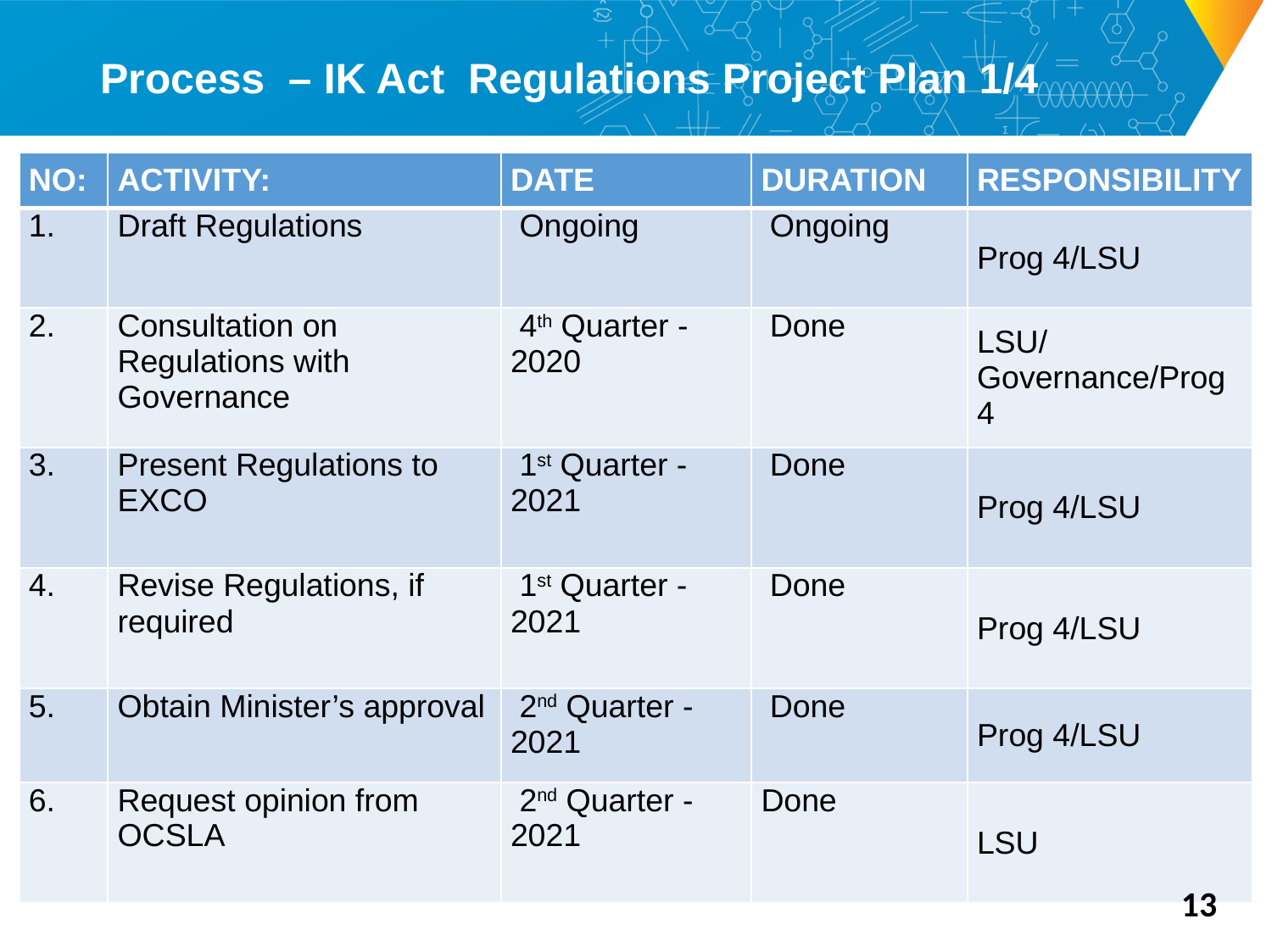

# Process  – IK Act  Regulations Project Plan 1/4
| NO: | ACTIVITY: | DATE | DURATION | RESPONSIBILITY |
| --- | --- | --- | --- | --- |
| 1. | Draft Regulations | Ongoing | Ongoing | Prog 4/LSU |
| 2. | Consultation on Regulations with Governance | 4th Quarter - 2020 | Done | LSU/Governance/Prog 4 |
| 3. | Present Regulations to EXCO | 1st Quarter - 2021 | Done | Prog 4/LSU |
| 4. | Revise Regulations, if required | 1st Quarter - 2021 | Done | Prog 4/LSU |
| 5. | Obtain Minister’s approval | 2nd Quarter - 2021 | Done | Prog 4/LSU |
| 6. | Request opinion from OCSLA | 2nd Quarter - 2021 | Done | LSU |
13